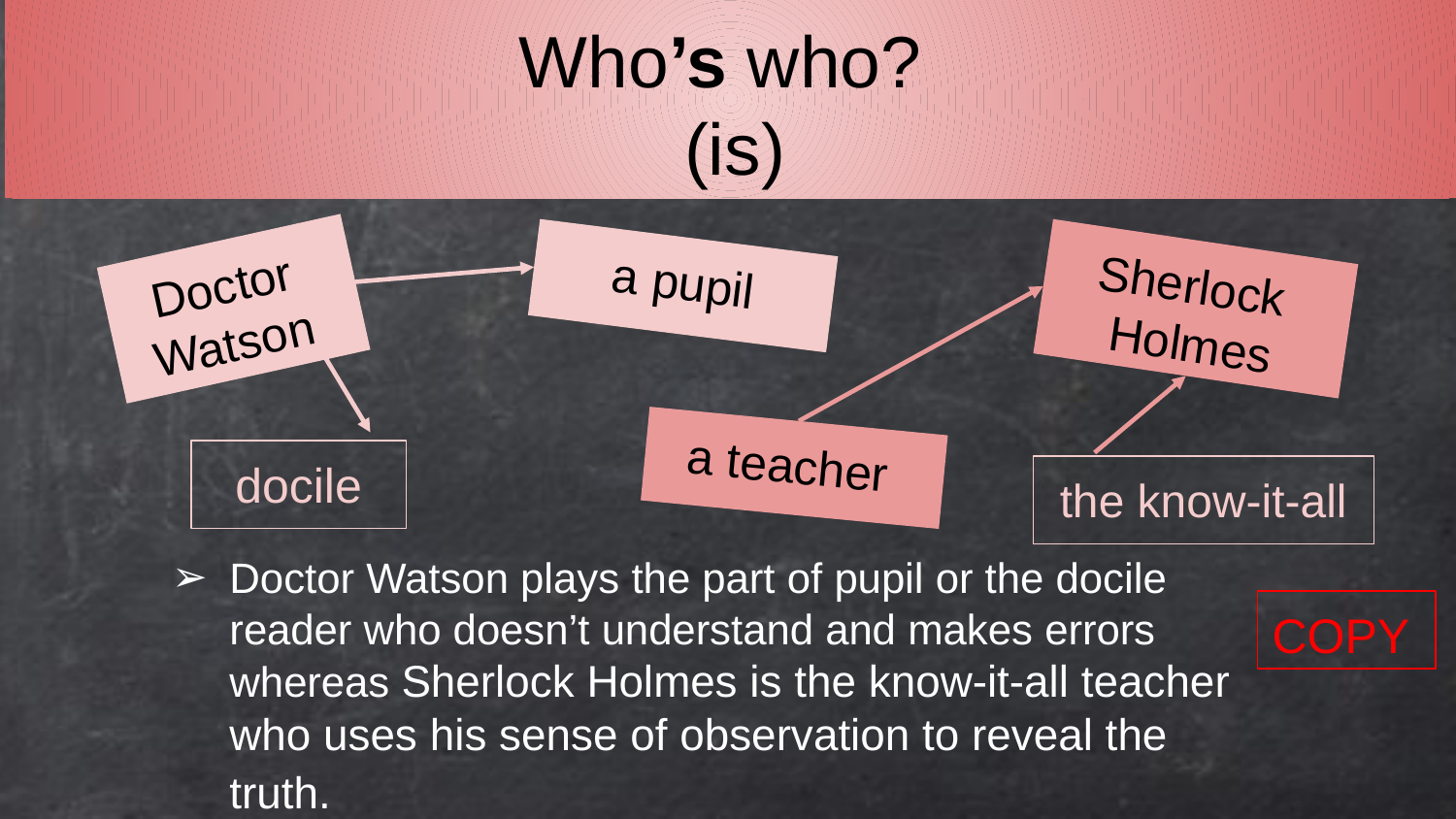

Who’s who?
                                 (is)
a pupil
Doctor
Watson
Sherlock
Holmes

a teacher
docile
the know-it-all
Doctor Watson plays the part of pupil or the docile
reader who doesn’t understand and makes errors whereas Sherlock Holmes is the know-it-all teacher who uses his sense of observation to reveal the truth.

COPY